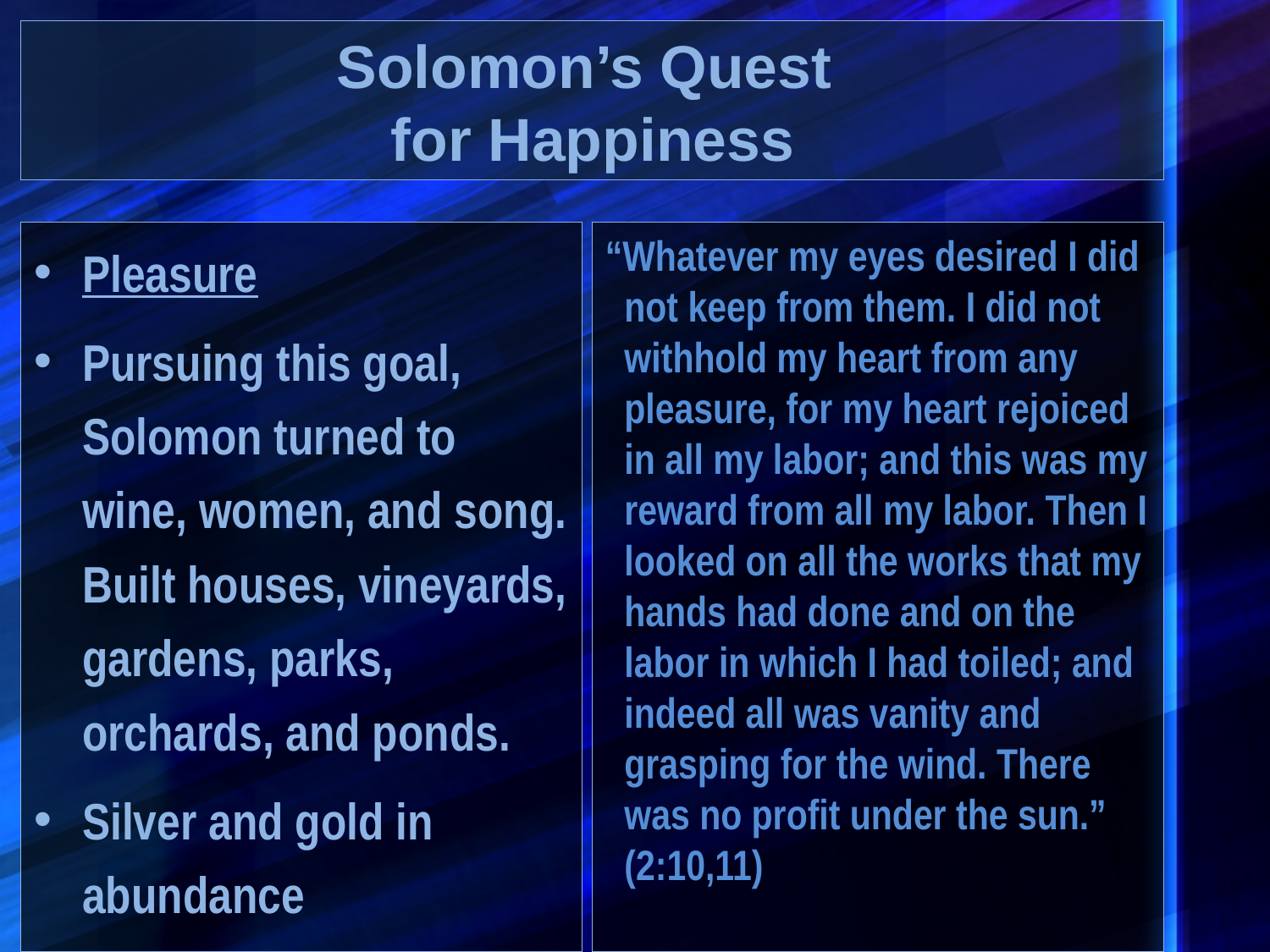

# Solomon’s Quest for Happiness
Pleasure
Pursuing this goal, Solomon turned to wine, women, and song. Built houses, vineyards, gardens, parks, orchards, and ponds.
Silver and gold in abundance
“Whatever my eyes desired I did not keep from them. I did not withhold my heart from any pleasure, for my heart rejoiced in all my labor; and this was my reward from all my labor. Then I looked on all the works that my hands had done and on the labor in which I had toiled; and indeed all was vanity and grasping for the wind. There was no profit under the sun.” (2:10,11)